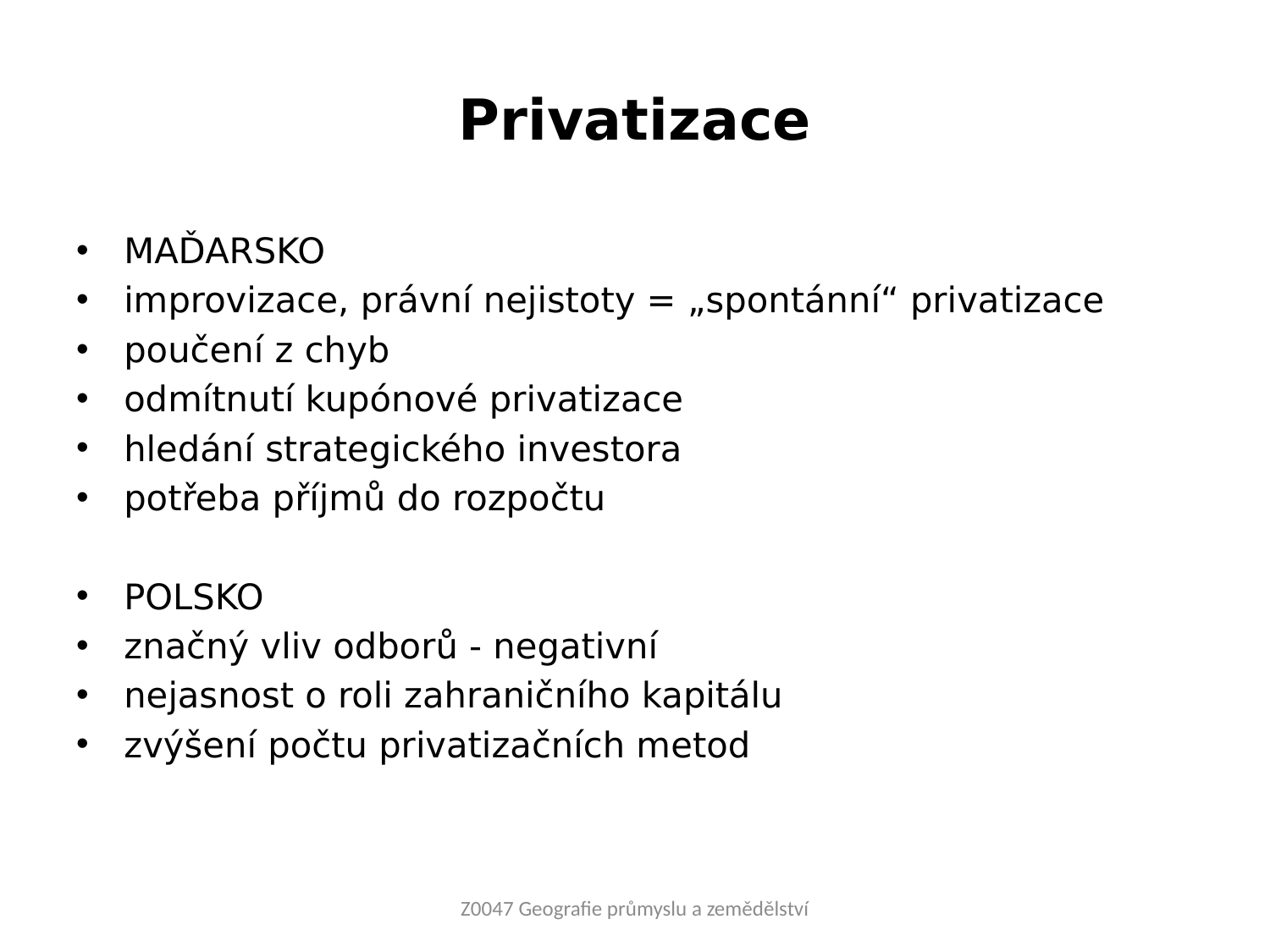

# Privatizace
MAĎARSKO
improvizace, právní nejistoty = „spontánní“ privatizace
poučení z chyb
odmítnutí kupónové privatizace
hledání strategického investora
potřeba příjmů do rozpočtu

POLSKO
značný vliv odborů - negativní
nejasnost o roli zahraničního kapitálu
zvýšení počtu privatizačních metod
Z0047 Geografie průmyslu a zemědělství